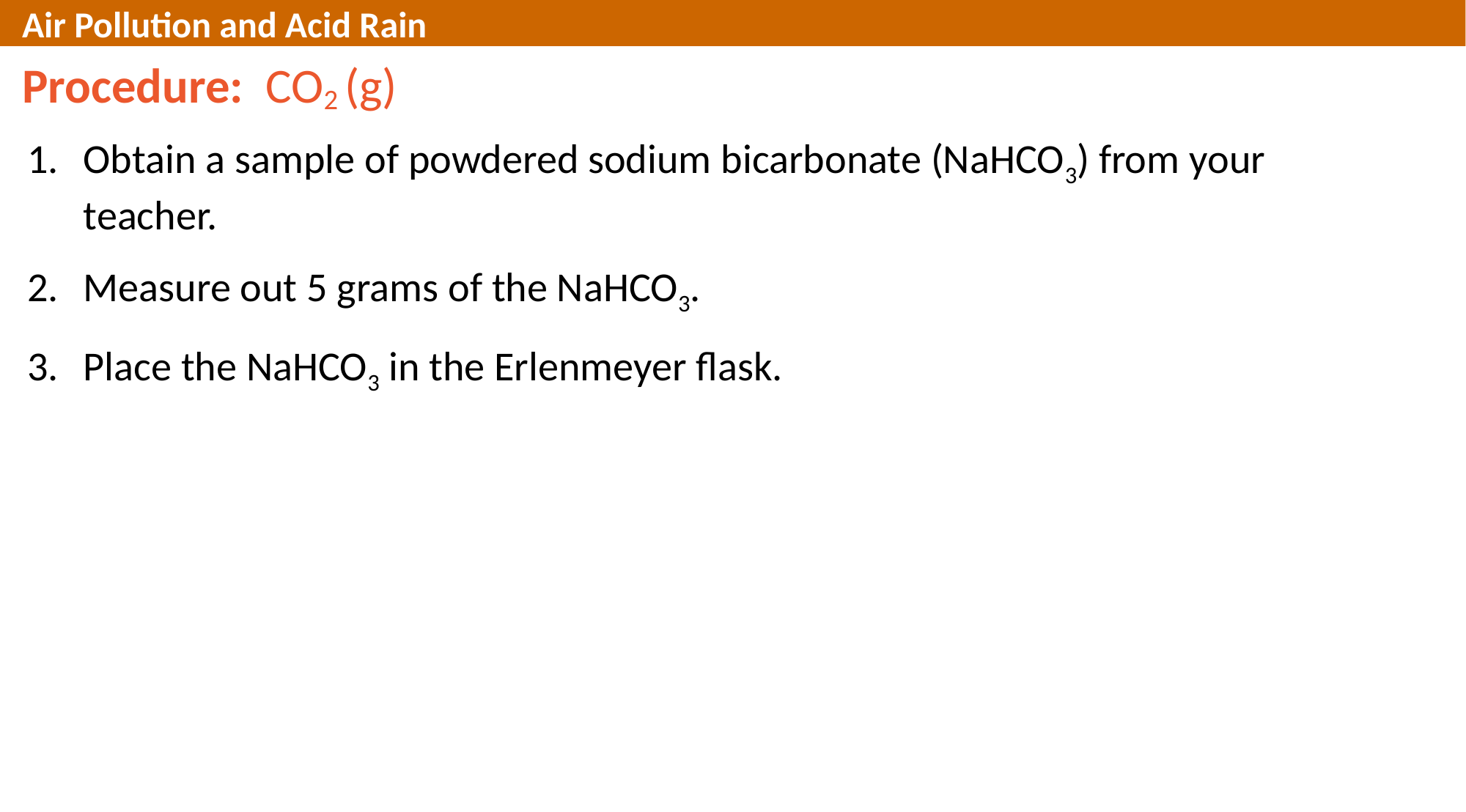

Air Pollution and Acid Rain
Procedure:  CO2 (g)
Obtain a sample of powdered sodium bicarbonate (NaHCO3) from your teacher.
Measure out 5 grams of the NaHCO3.
Place the NaHCO3 in the Erlenmeyer flask.